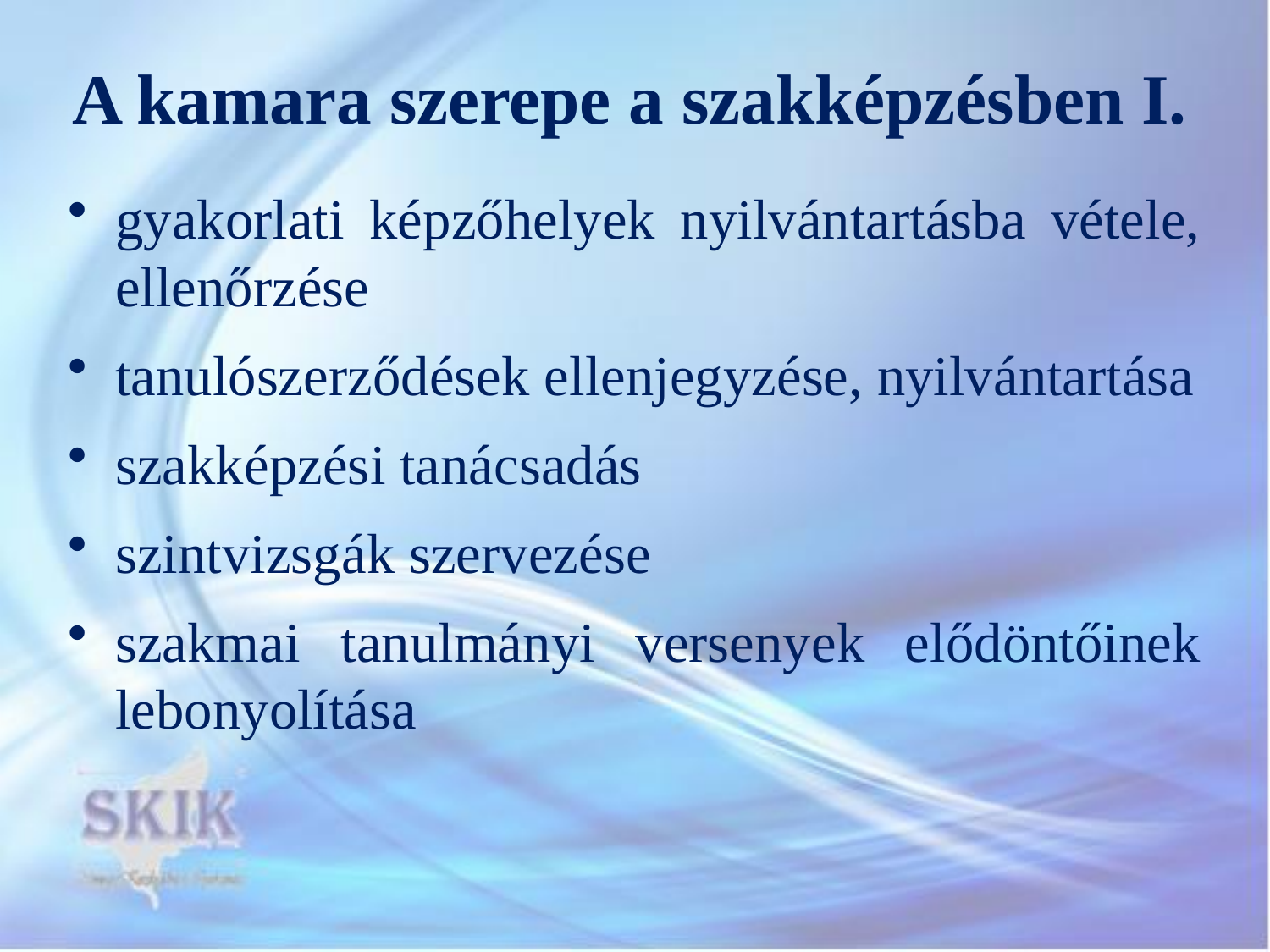

# A kamara szerepe a szakképzésben I.
gyakorlati képzőhelyek nyilvántartásba vétele, ellenőrzése

tanulószerződések ellenjegyzése, nyilvántartása

szakképzési tanácsadás

szintvizsgák szervezése

szakmai tanulmányi versenyek elődöntőinek lebonyolítása